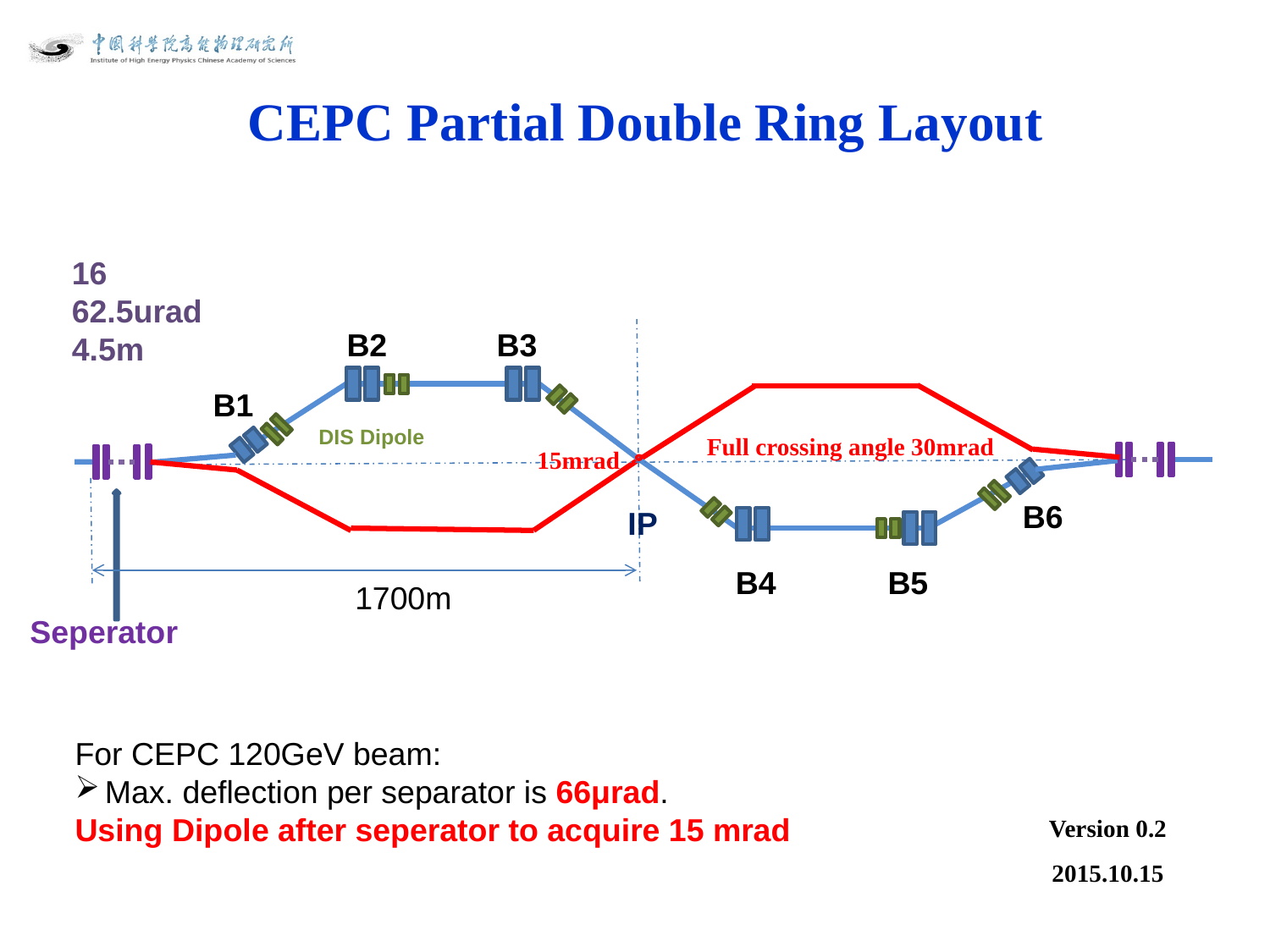

CEPC Partial Double Ring Layout
16
62.5urad
4.5m
B2
B3

B1

DIS Dipole
Full crossing angle 30mrad

15mrad

B6

B5
B4
Seperator
IP
1700m
For CEPC 120GeV beam:
Max. deflection per separator is 66μrad.
Using Dipole after seperator to acquire 15 mrad
Version 0.2
2015.10.15